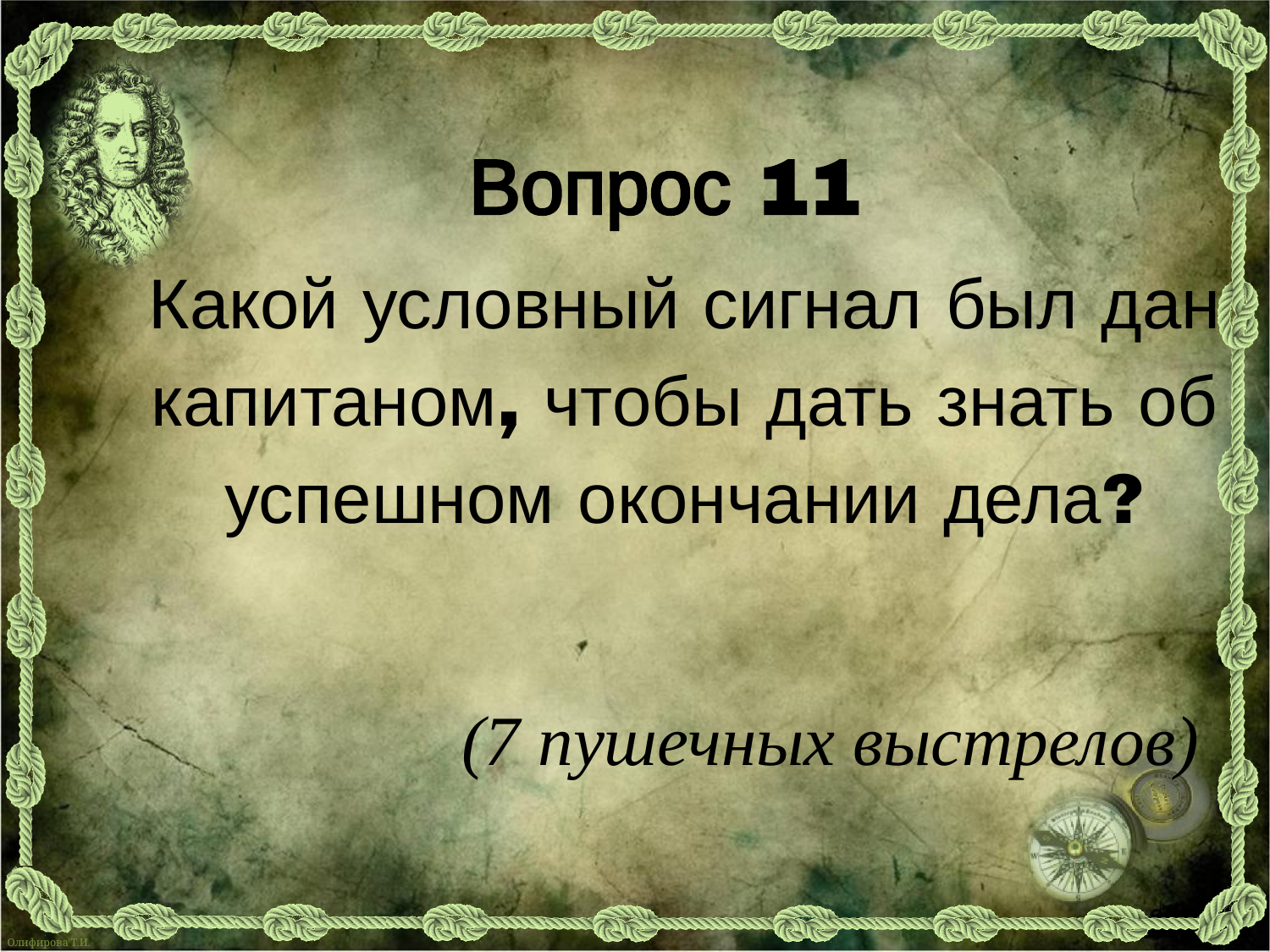

Вопрос 11

Какой условный сигнал был дан капитаном, чтобы дать знать об успешном окончании дела?
(7 пушечных выстрелов)